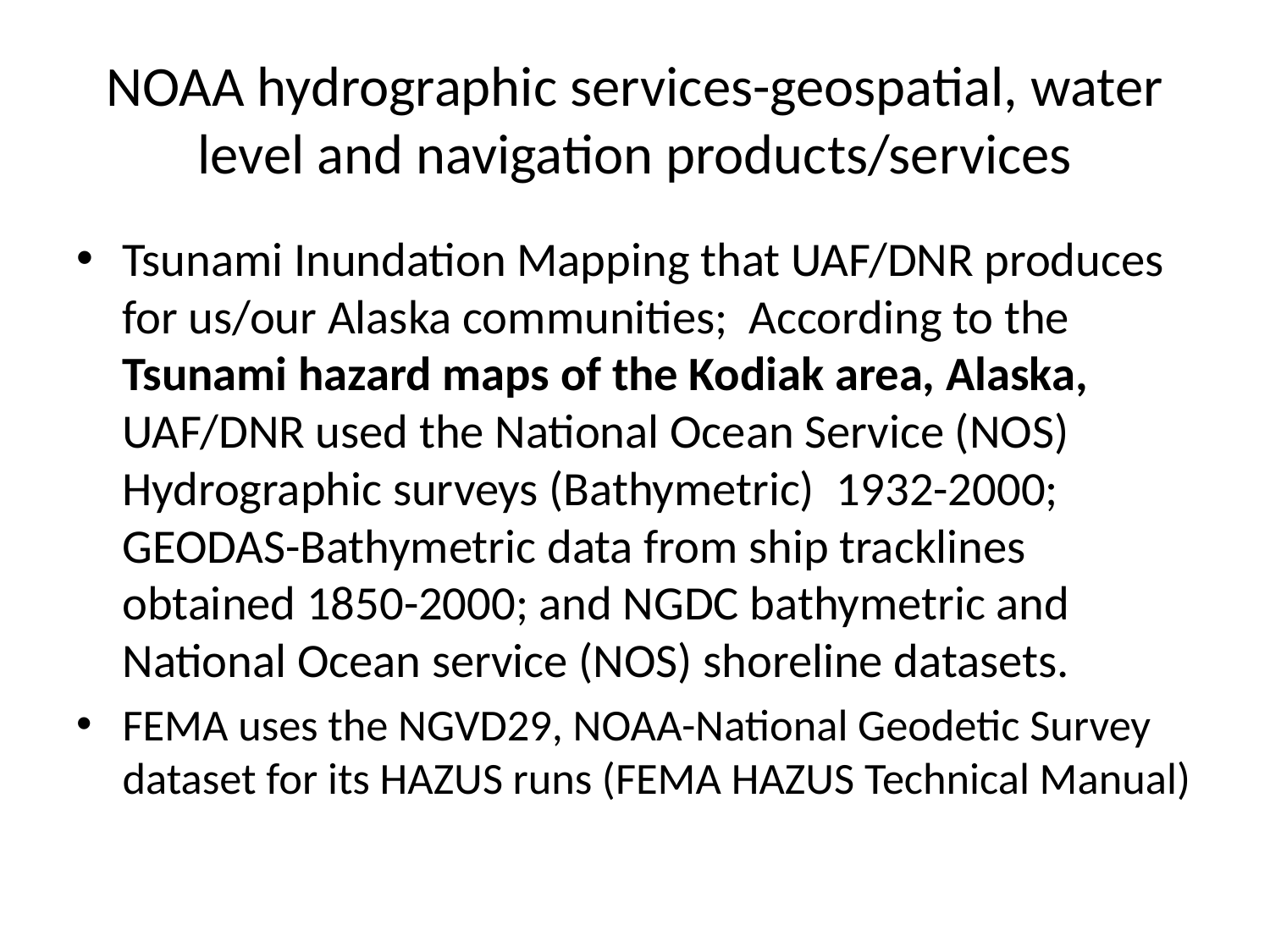

# NOAA hydrographic services-geospatial, water level and navigation products/services
Tsunami Inundation Mapping that UAF/DNR produces for us/our Alaska communities;  According to the Tsunami hazard maps of the Kodiak area, Alaska, UAF/DNR used the National Ocean Service (NOS) Hydrographic surveys (Bathymetric)  1932-2000; GEODAS-Bathymetric data from ship tracklines obtained 1850-2000; and NGDC bathymetric and National Ocean service (NOS) shoreline datasets.
FEMA uses the NGVD29, NOAA-National Geodetic Survey dataset for its HAZUS runs (FEMA HAZUS Technical Manual)